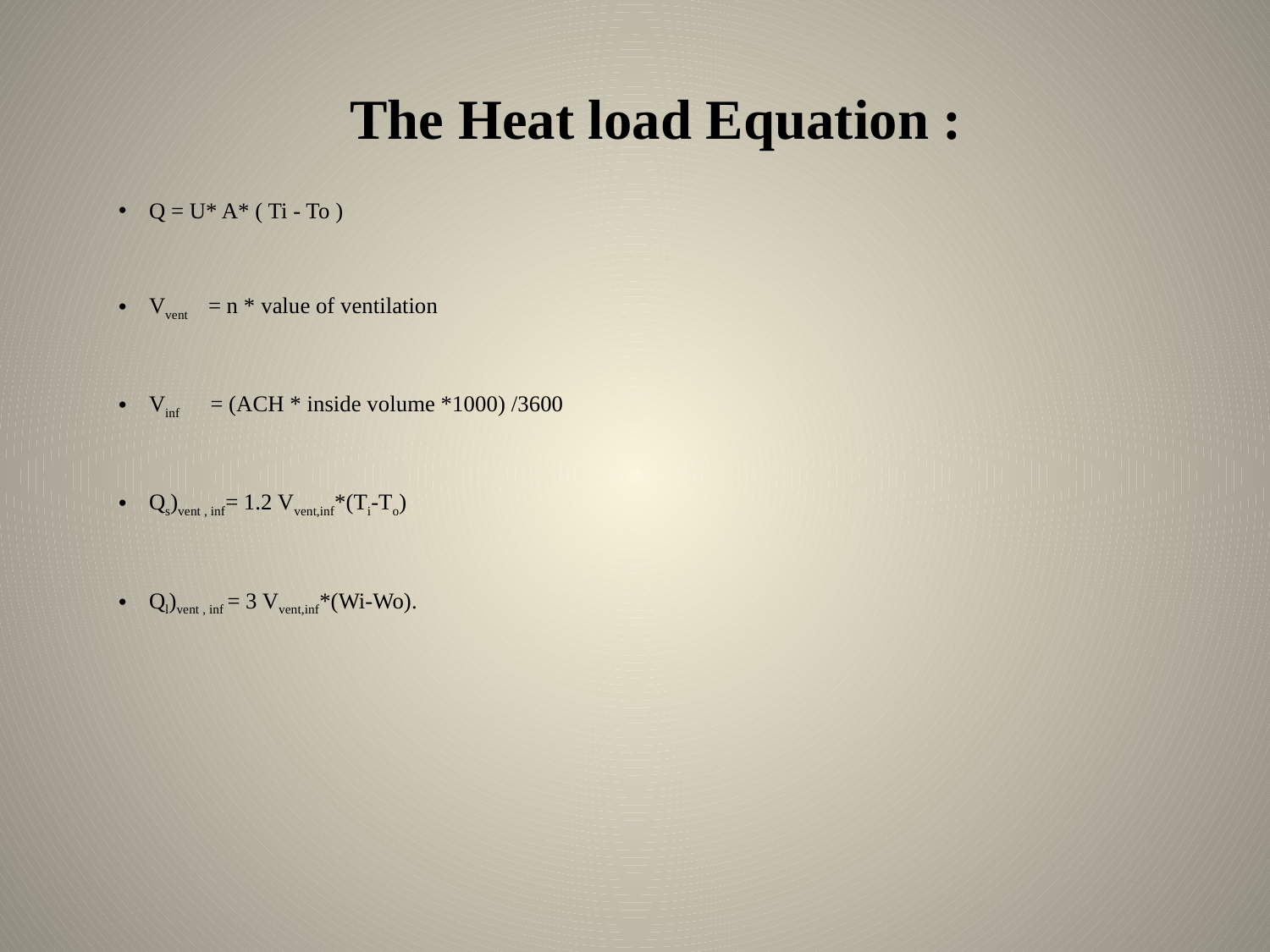

# The Heat load Equation :

Q = U* A* ( Ti - To )

Vvent      = n * value of ventilation

Vinf         = (ACH * inside volume *1000) /3600

Qs)vent , inf= 1.2 Vvent,inf*(Ti-To)

Ql)vent , inf = 3 Vvent,inf*(Wi-Wo).